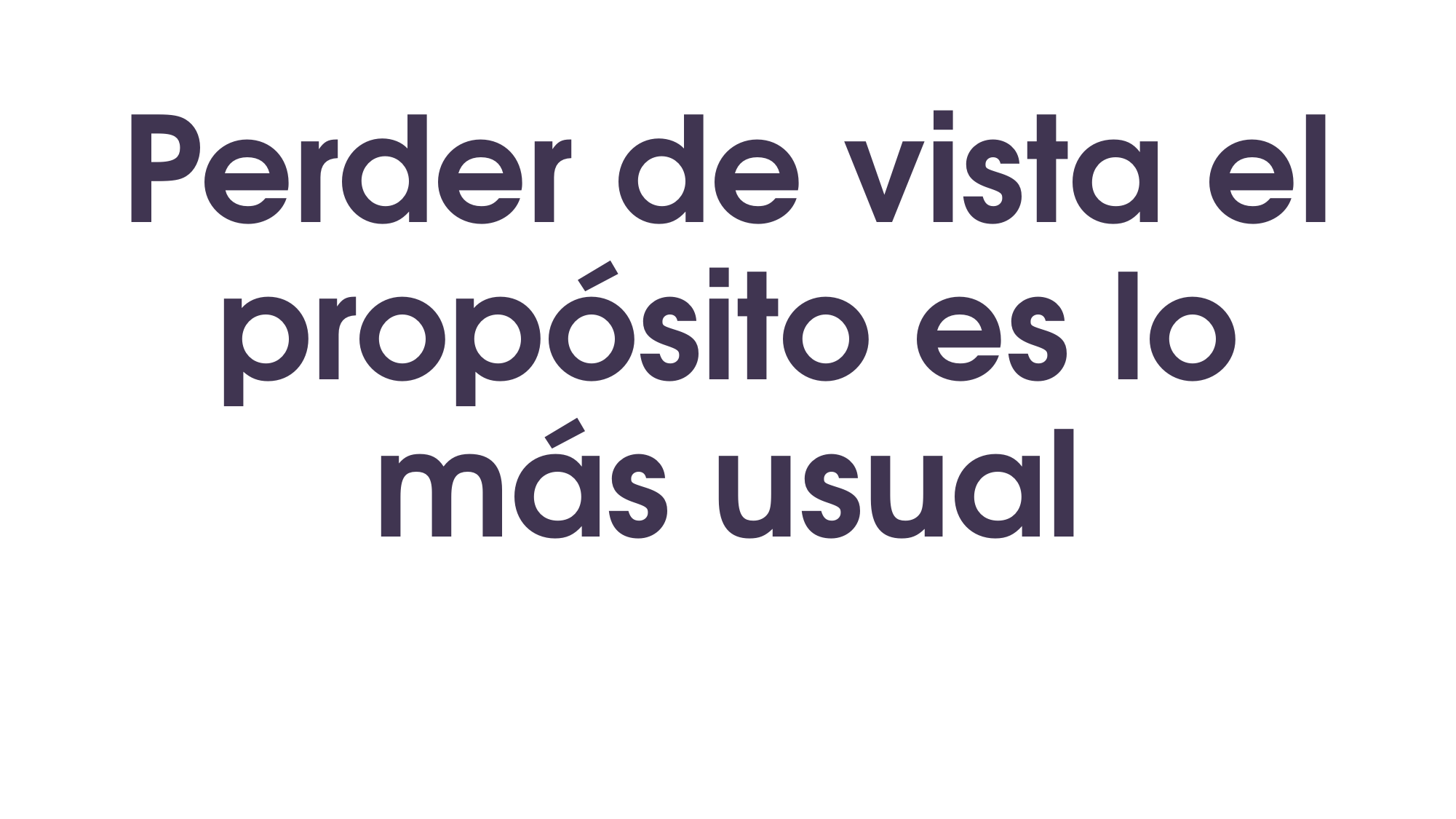

# Perder de vista el propósito es lo más usual